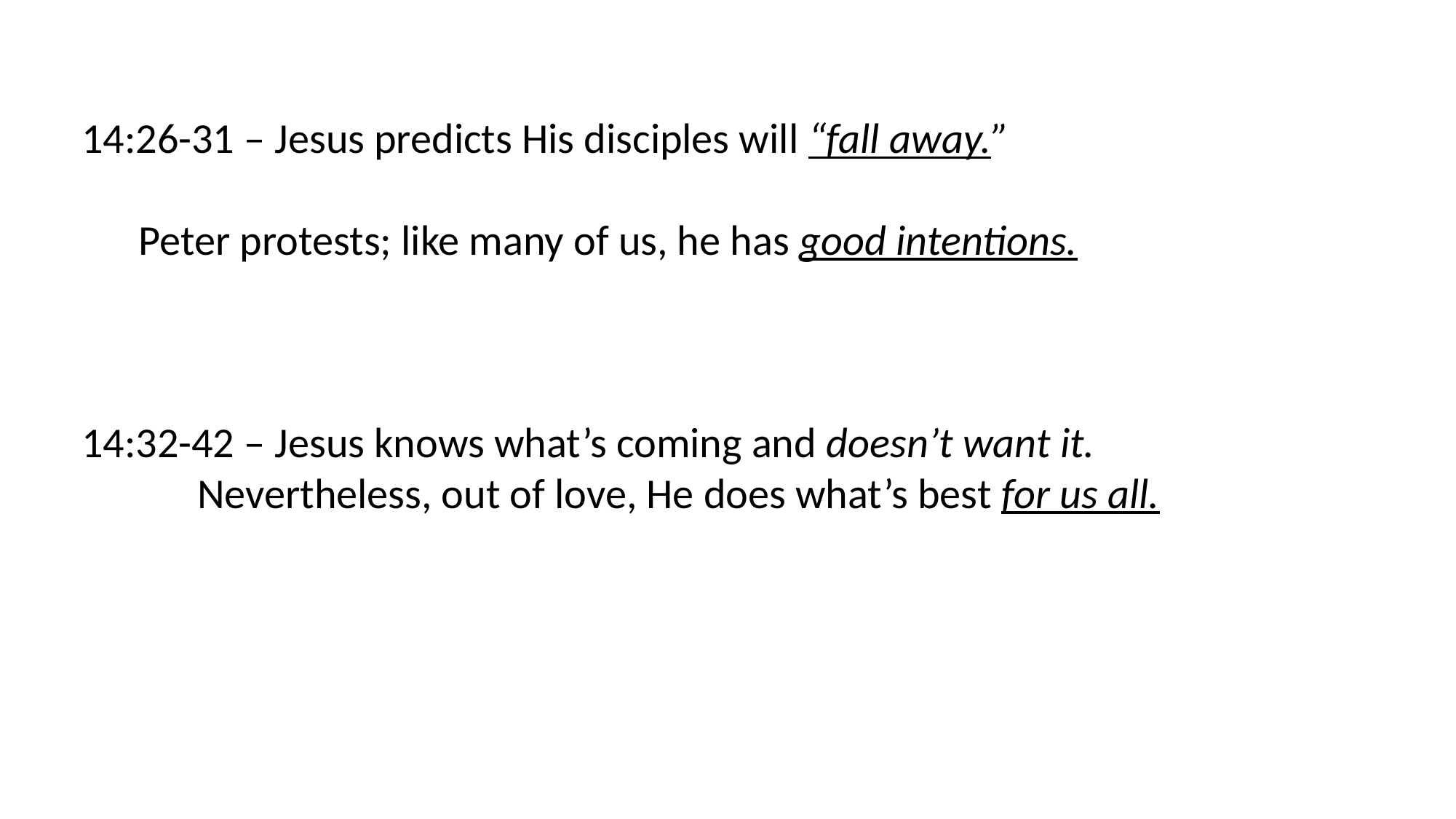

14:26-31 – Jesus predicts His disciples will “fall away.”
Peter protests; like many of us, he has good intentions.
14:32-42 – Jesus knows what’s coming and doesn’t want it.
            Nevertheless, out of love, He does what’s best for us all.